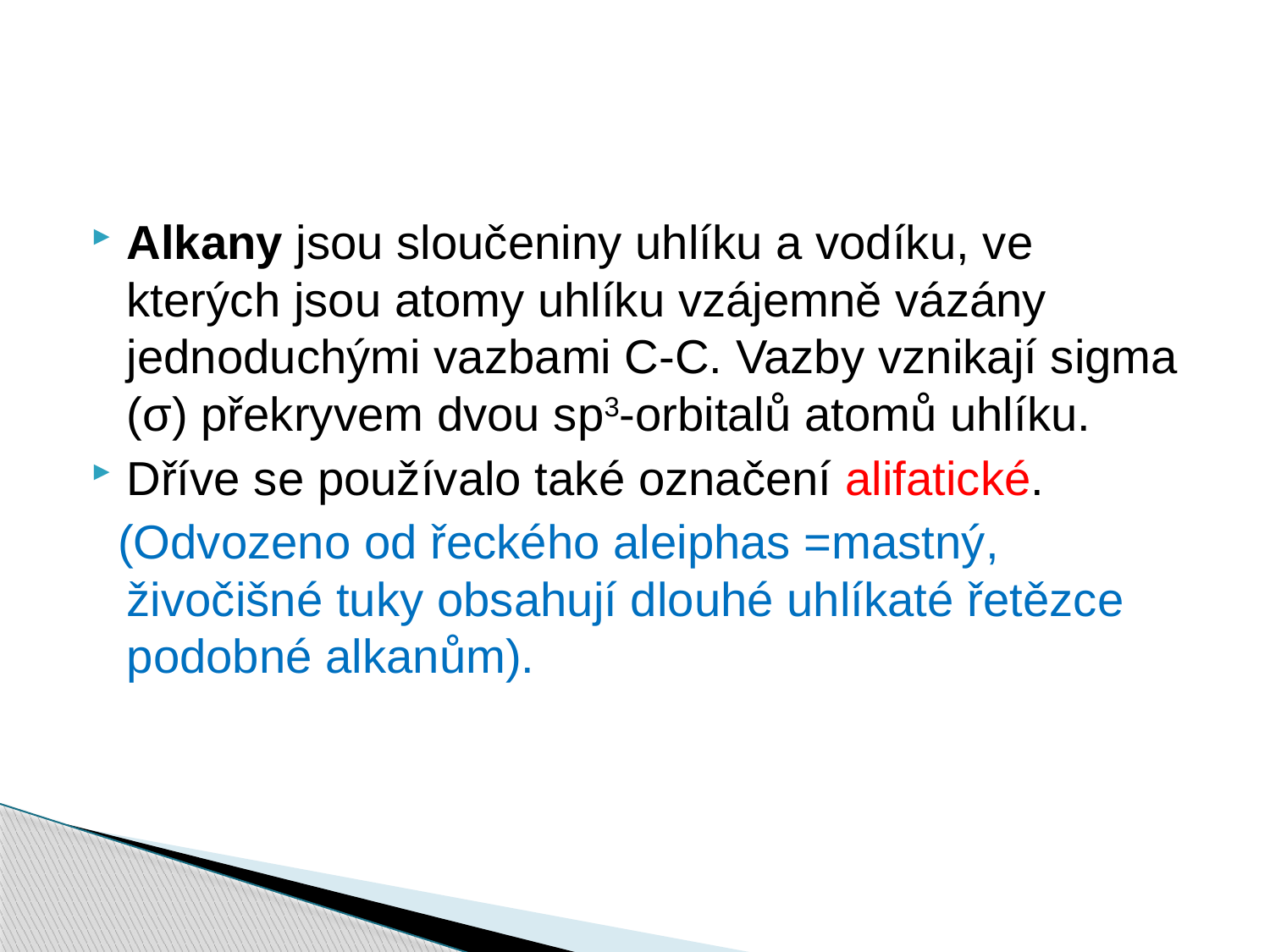

#
Alkany jsou sloučeniny uhlíku a vodíku, ve kterých jsou atomy uhlíku vzájemně vázány jednoduchými vazbami C-C. Vazby vznikají sigma (σ) překryvem dvou sp3-orbitalů atomů uhlíku.
Dříve se používalo také označení alifatické.
  (Odvozeno od řeckého aleiphas =mastný, živočišné tuky obsahují dlouhé uhlíkaté řetězce podobné alkanům).